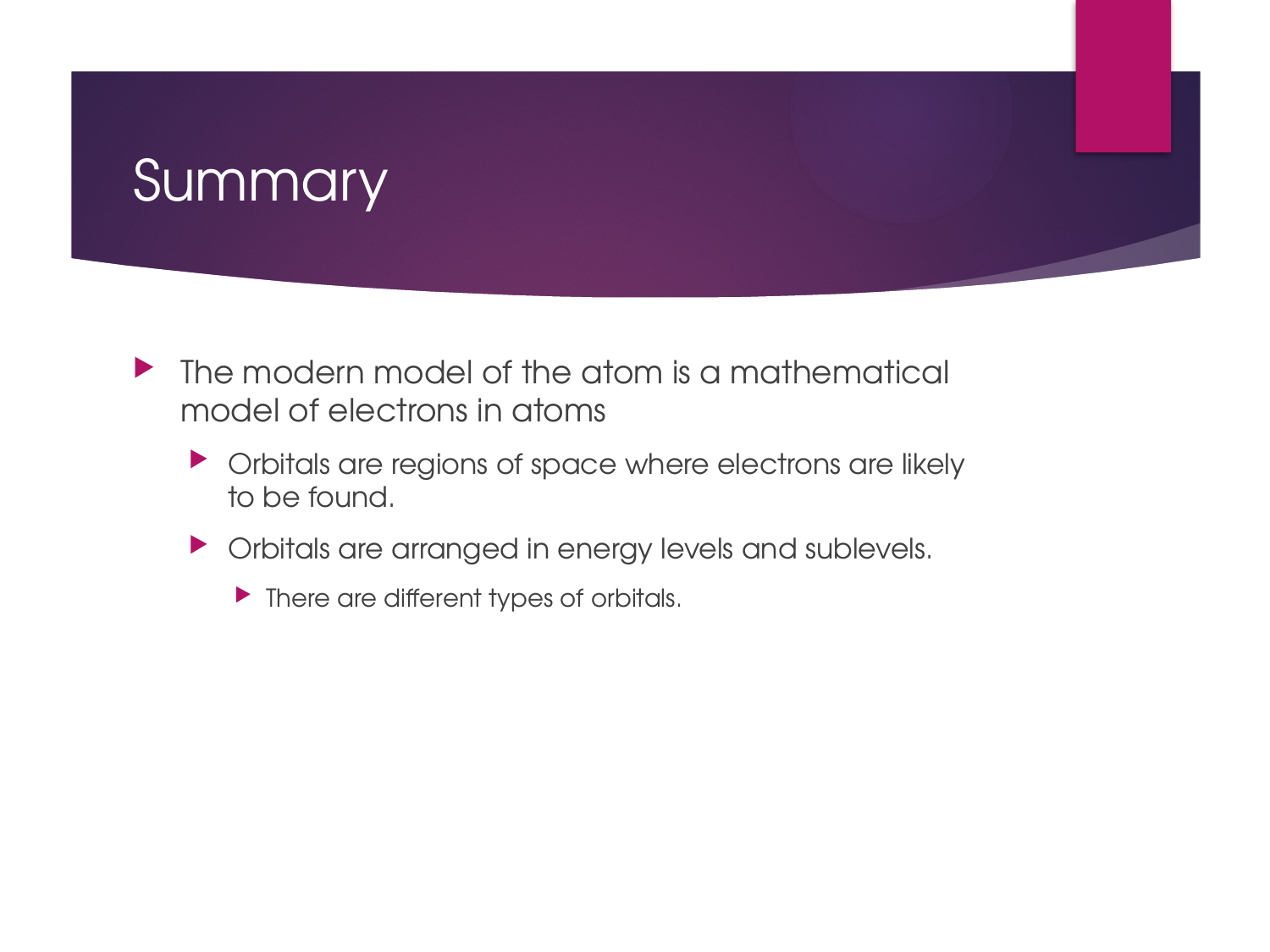

# Summary
The modern model of the atom is a mathematical model of electrons in atoms
Orbitals are regions of space where electrons are likely to be found.
Orbitals are arranged in energy levels and sublevels.
There are different types of orbitals.